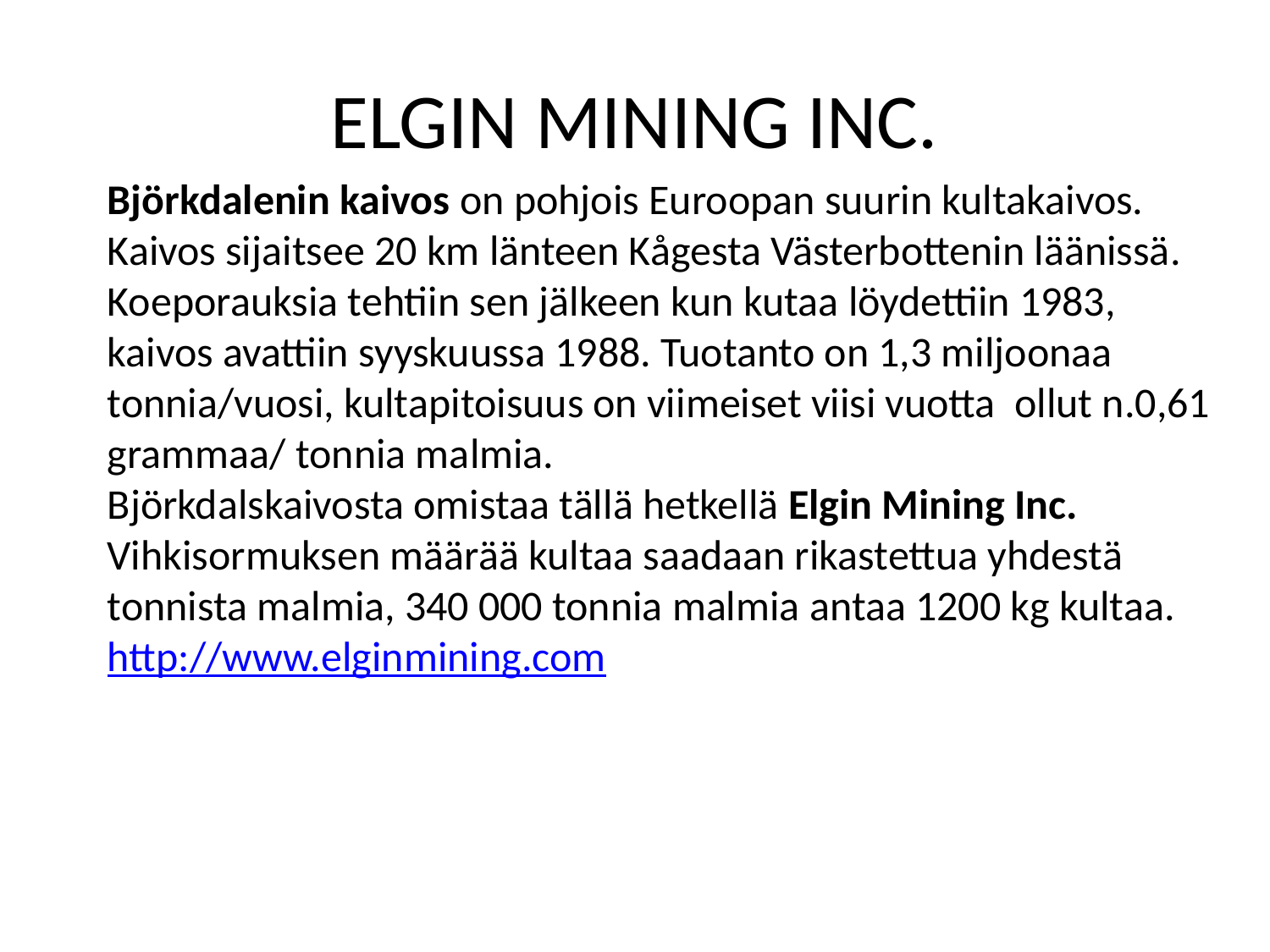

# ELGIN MINING INC.
Björkdalenin kaivos on pohjois Euroopan suurin kultakaivos. Kaivos sijaitsee 20 km länteen Kågesta Västerbottenin läänissä.
Koeporauksia tehtiin sen jälkeen kun kutaa löydettiin 1983, kaivos avattiin syyskuussa 1988. Tuotanto on 1,3 miljoonaa tonnia/vuosi, kultapitoisuus on viimeiset viisi vuotta  ollut n.0,61 grammaa/ tonnia malmia.
Björkdalskaivosta omistaa tällä hetkellä Elgin Mining Inc.
Vihkisormuksen määrää kultaa saadaan rikastettua yhdestä tonnista malmia, 340 000 tonnia malmia antaa 1200 kg kultaa. http://www.elginmining.com